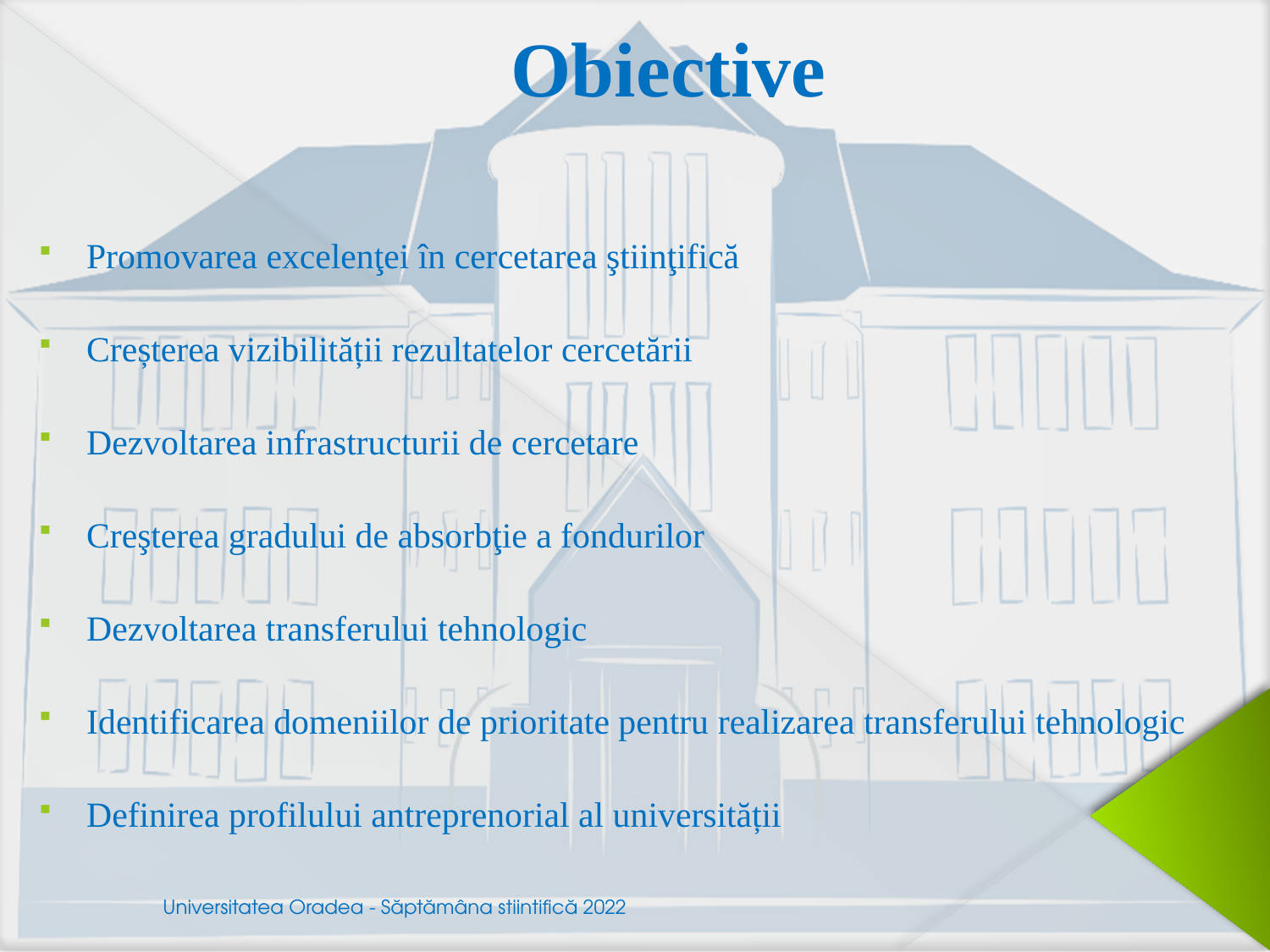

# Obiective
Promovarea excelenţei în cercetarea ştiinţifică
Creșterea vizibilității rezultatelor cercetării
Dezvoltarea infrastructurii de cercetare
Creşterea gradului de absorbţie a fondurilor
Dezvoltarea transferului tehnologic
Identificarea domeniilor de prioritate pentru realizarea transferului tehnologic
Definirea profilului antreprenorial al universității

Universitatea Oradea - Săptămâna stiintifică 2022